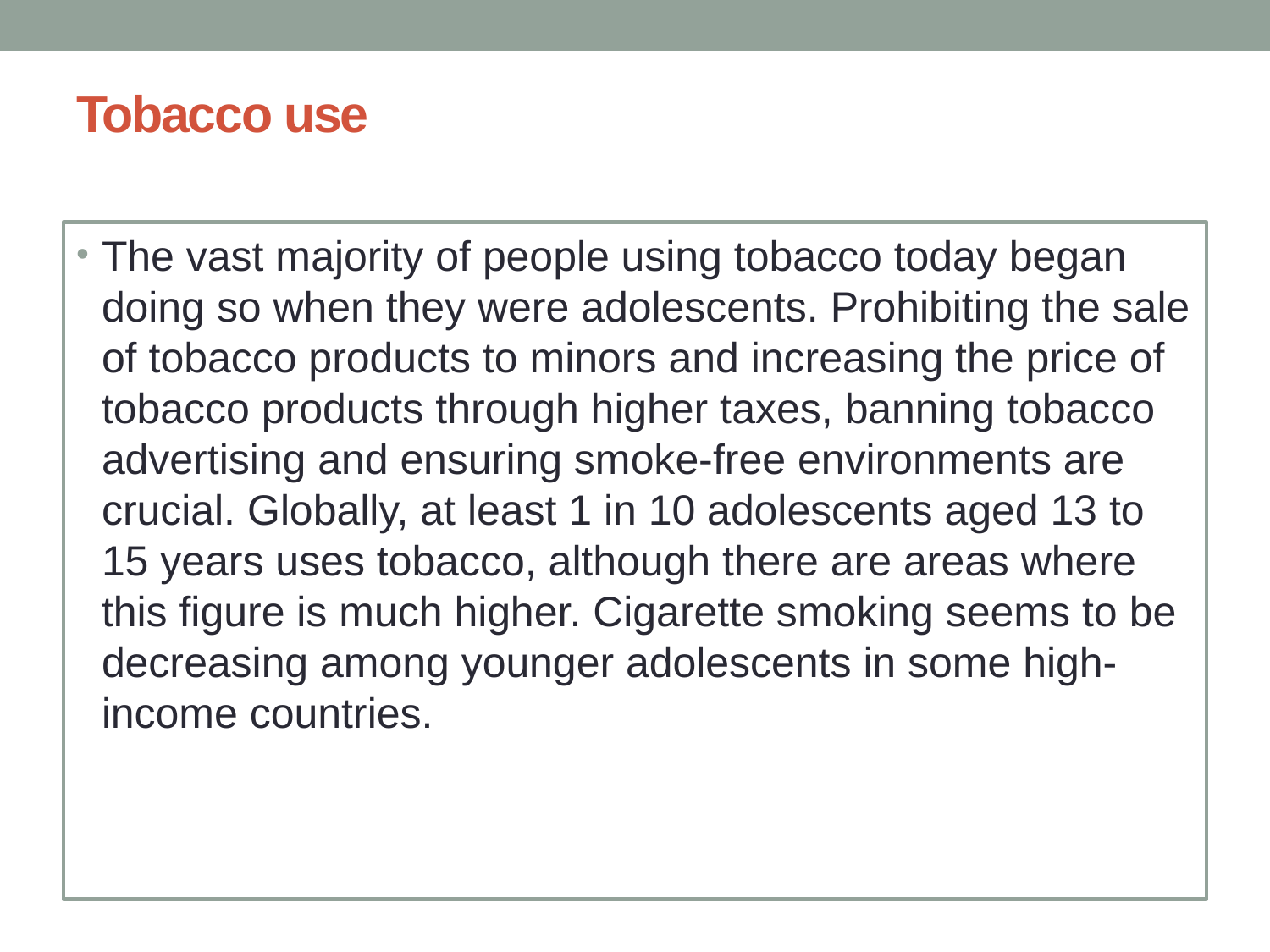

# Tobacco use
The vast majority of people using tobacco today began doing so when they were adolescents. Prohibiting the sale of tobacco products to minors and increasing the price of tobacco products through higher taxes, banning tobacco advertising and ensuring smoke-free environments are crucial. Globally, at least 1 in 10 adolescents aged 13 to 15 years uses tobacco, although there are areas where this figure is much higher. Cigarette smoking seems to be decreasing among younger adolescents in some high-income countries.